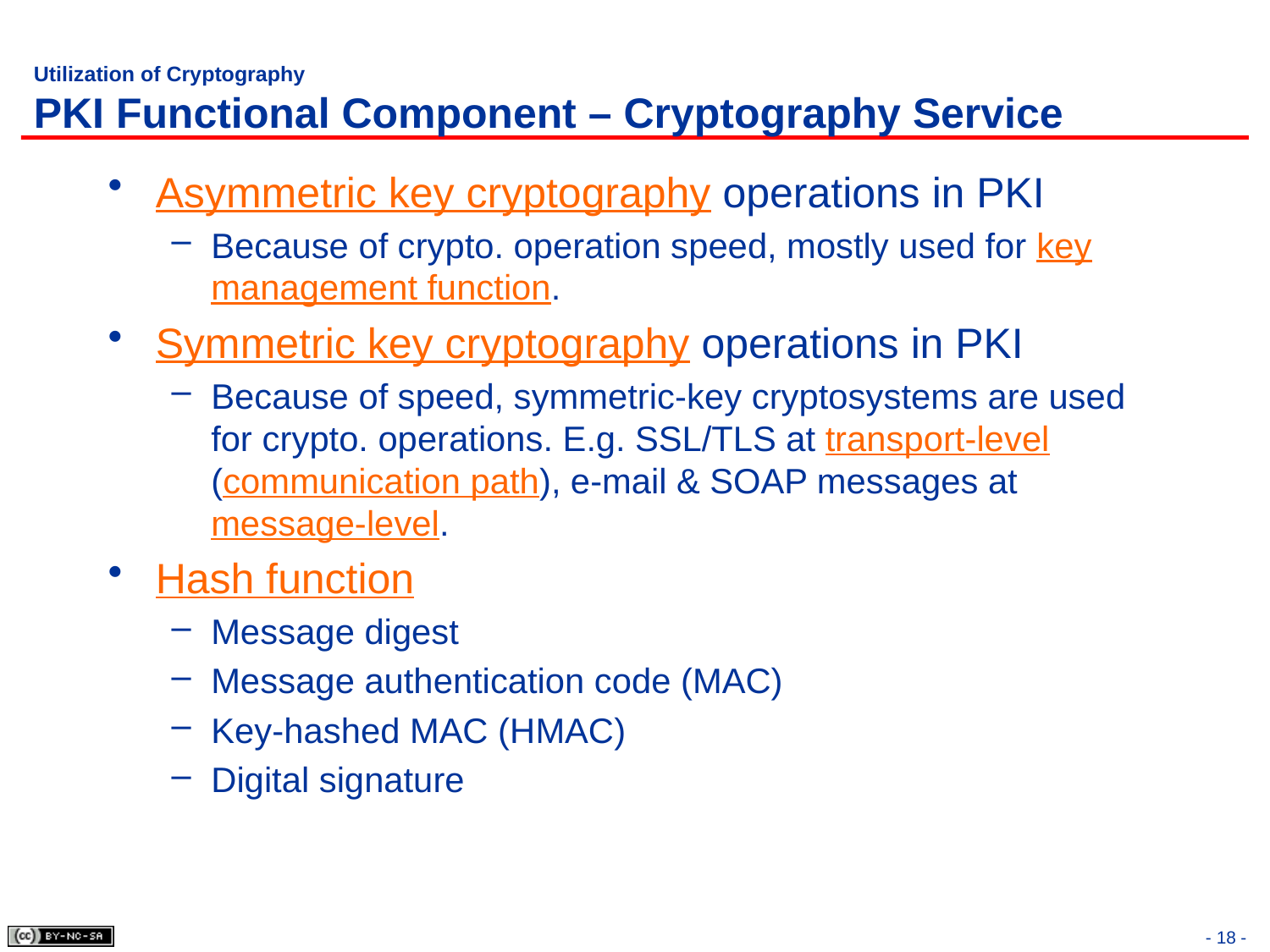

# Utilization of Cryptography PKI Functional Component – Cryptography Service
Asymmetric key cryptography operations in PKI
Because of crypto. operation speed, mostly used for key management function.
Symmetric key cryptography operations in PKI
Because of speed, symmetric-key cryptosystems are used for crypto. operations. E.g. SSL/TLS at transport-level (communication path), e-mail & SOAP messages at message-level.
Hash function
Message digest
Message authentication code (MAC)
Key-hashed MAC (HMAC)
Digital signature
- 18 -